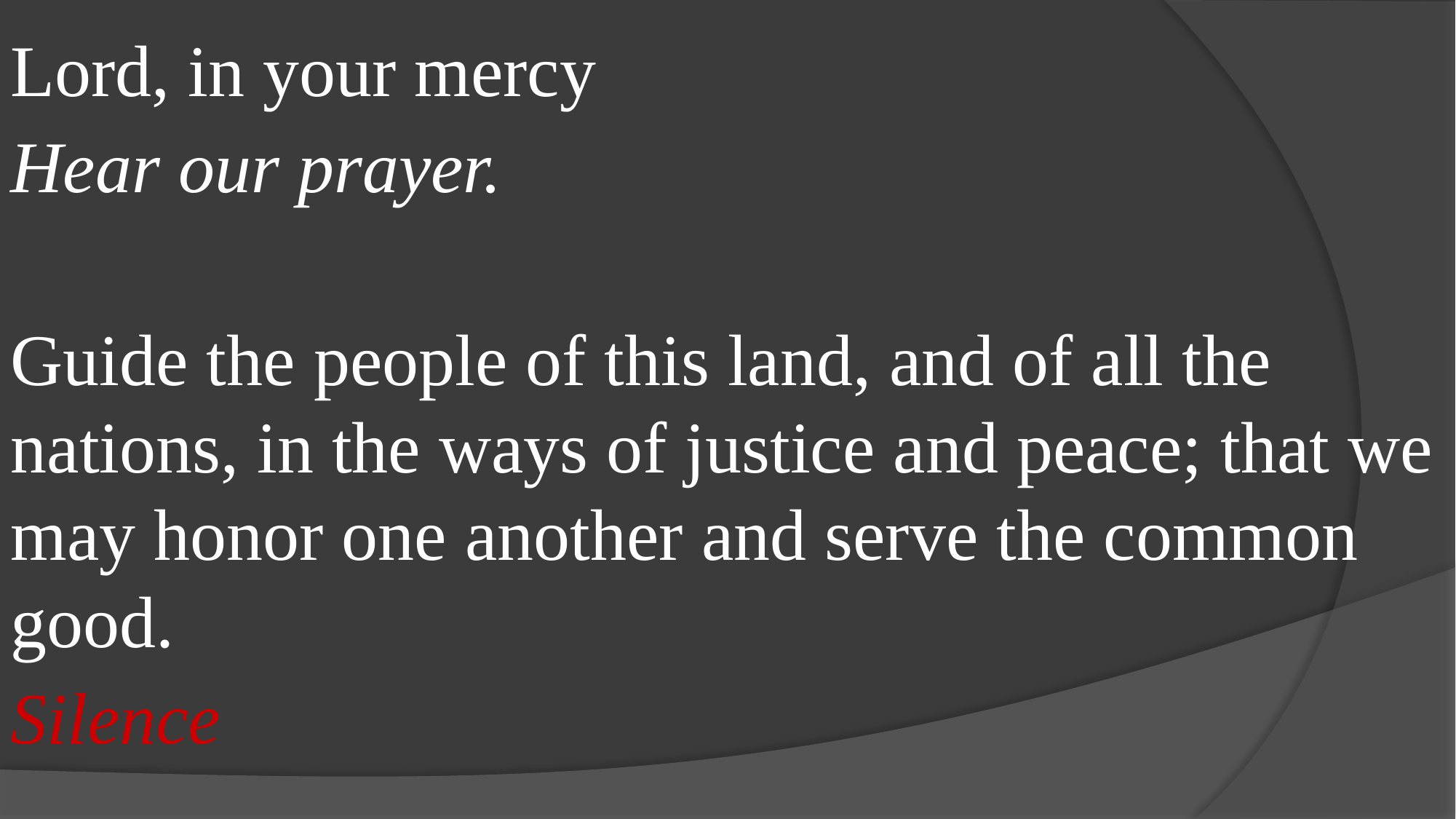

Lord, in your mercy
Hear our prayer.

Guide the people of this land, and of all the nations, in the ways of justice and peace; that we may honor one another and serve the common good.
Silence